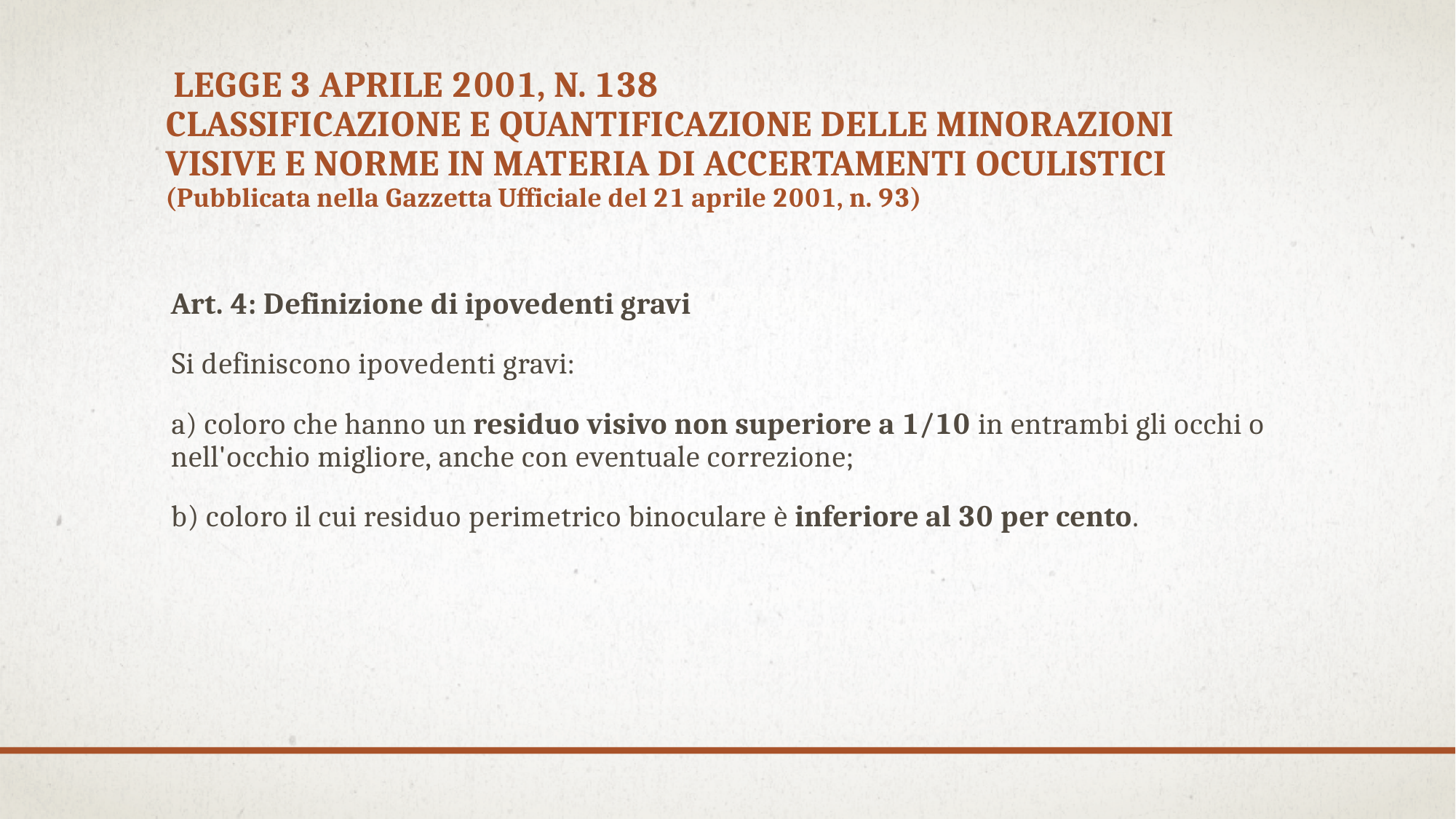

# Legge 3 aprile 2001, n. 138 Classificazione e quantificazione delle minorazioni visive e norme in materia di accertamenti oculistici (Pubblicata nella Gazzetta Ufficiale del 21 aprile 2001, n. 93)

Art. 4: Definizione di ipovedenti gravi
Si definiscono ipovedenti gravi:
a) coloro che hanno un residuo visivo non superiore a 1/10 in entrambi gli occhi o nell'occhio migliore, anche con eventuale correzione;
b) coloro il cui residuo perimetrico binoculare è inferiore al 30 per cento.